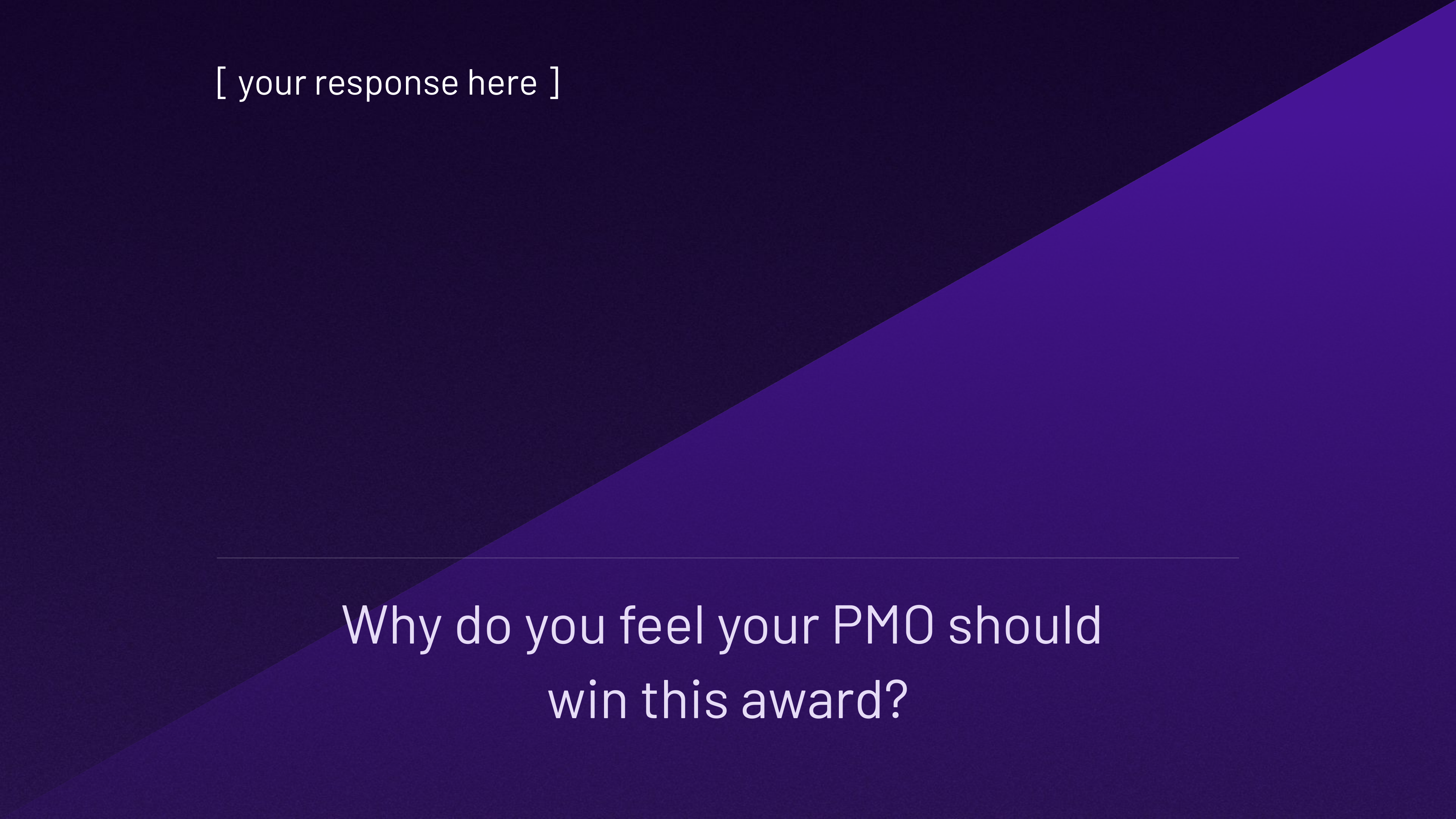

[ your response here ]
Why do you feel your PMO should
win this award?